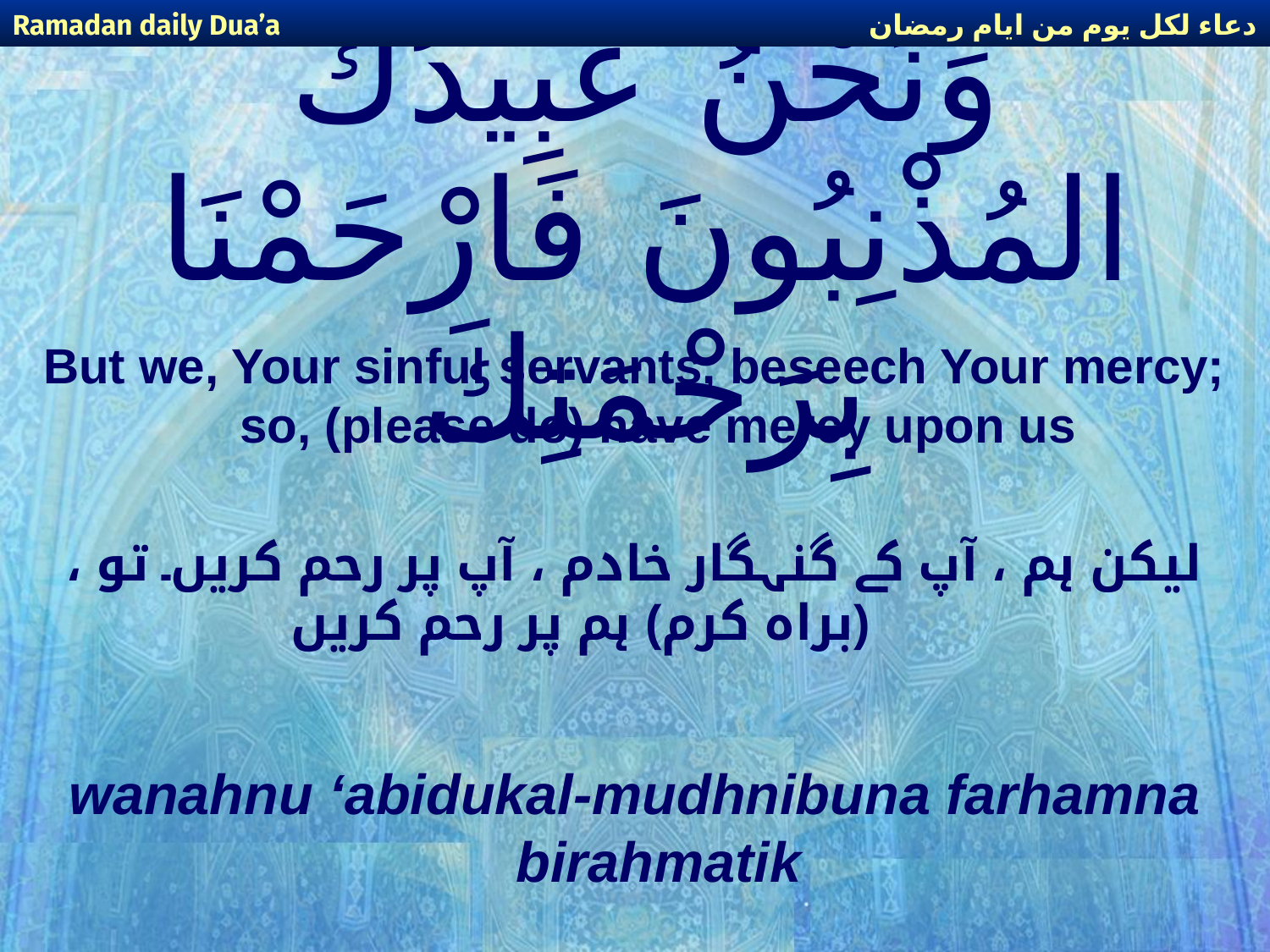

دعاء لكل يوم من ايام رمضان
Ramadan daily Dua’a
# وَنَحْنُ عَبِيدُكَ المُذْنِبُونَ فَارْحَمْنَا بِرَحْمَتِكَ
But we, Your sinful servants, beseech Your mercy; so, (please do) have mercy upon us

لیکن ہم ، آپ کے گنہگار خادم ، آپ پر رحم کریں۔ تو ، (براہ کرم) ہم پر رحم کریں

wanahnu ‘abidukal-mudhnibuna farhamna birahmatik